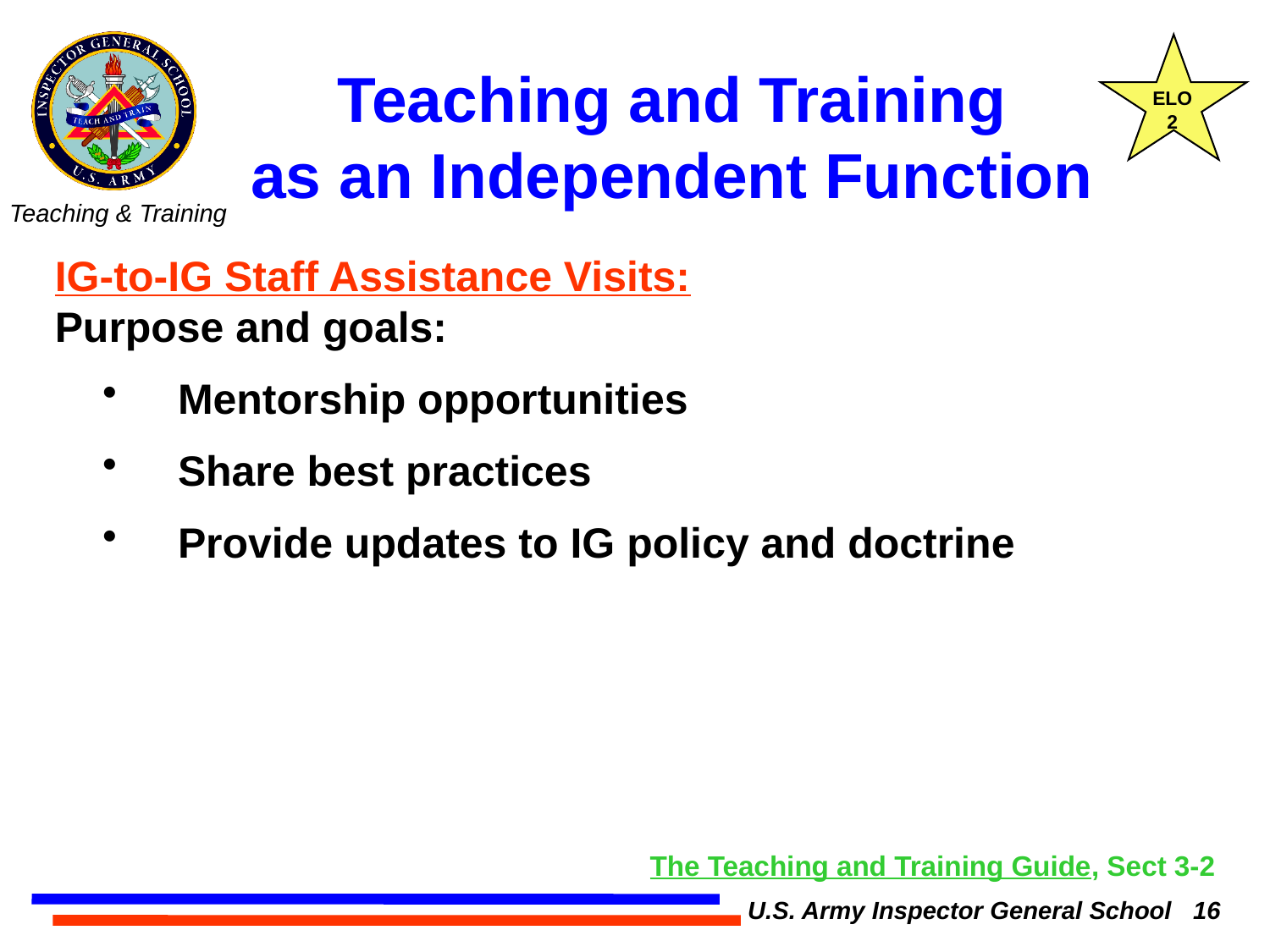

ELO
2
# Teaching and Training as an Independent Function
IG-to-IG Staff Assistance Visits:
Purpose and goals:
 Mentorship opportunities
 Share best practices
 Provide updates to IG policy and doctrine
 The Teaching and Training Guide, Sect 3-2
U.S. Army Inspector General School   16